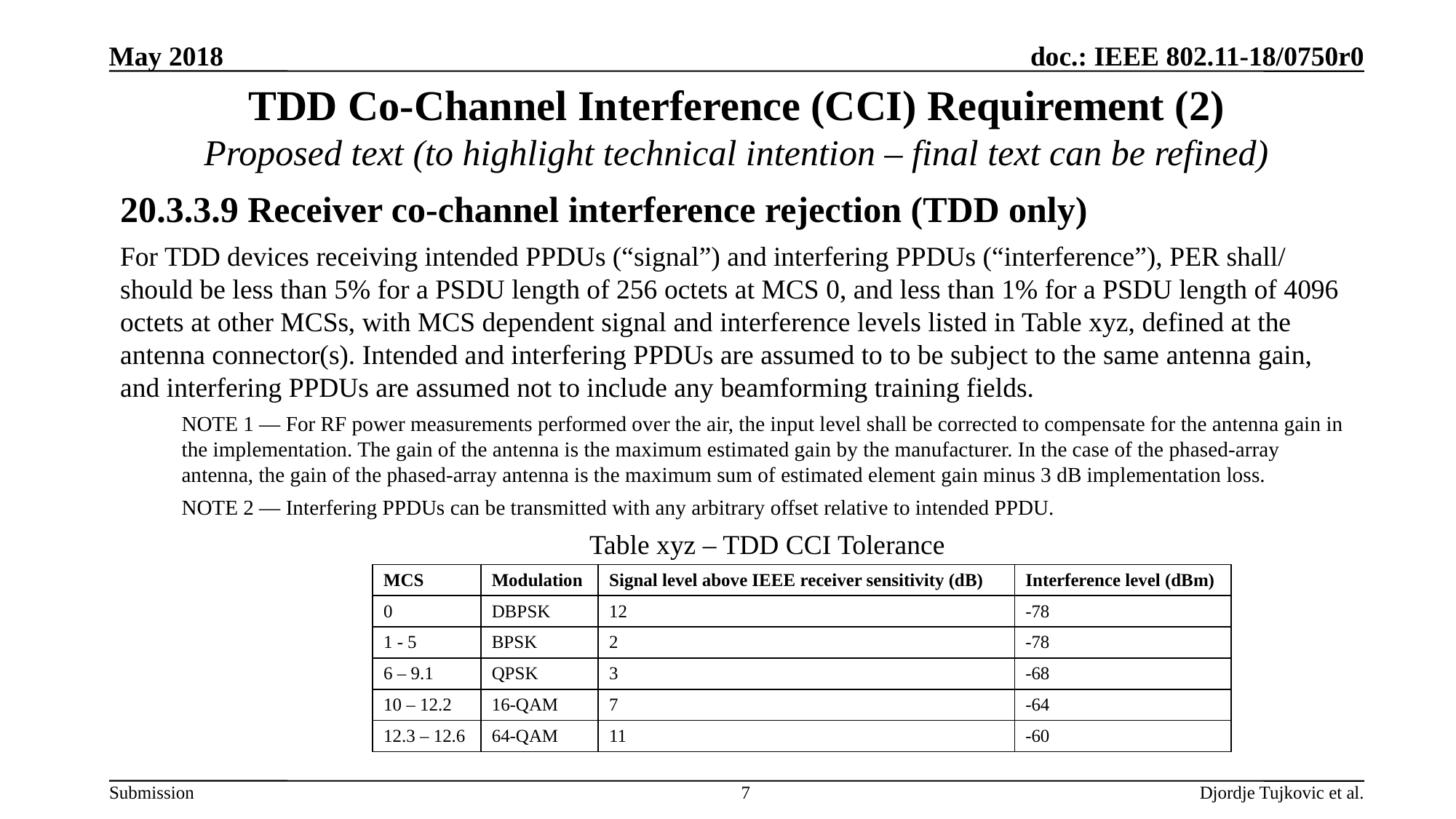

May 2018
# TDD Co-Channel Interference (CCI) Requirement (2) Proposed text (to highlight technical intention – final text can be refined)
20.3.3.9 Receiver co-channel interference rejection (TDD only)
For TDD devices receiving intended PPDUs (“signal”) and interfering PPDUs (“interference”), PER shall/ should be less than 5% for a PSDU length of 256 octets at MCS 0, and less than 1% for a PSDU length of 4096 octets at other MCSs, with MCS dependent signal and interference levels listed in Table xyz, defined at the antenna connector(s). Intended and interfering PPDUs are assumed to to be subject to the same antenna gain, and interfering PPDUs are assumed not to include any beamforming training fields.
NOTE 1 — For RF power measurements performed over the air, the input level shall be corrected to compensate for the antenna gain in the implementation. The gain of the antenna is the maximum estimated gain by the manufacturer. In the case of the phased-array antenna, the gain of the phased-array antenna is the maximum sum of estimated element gain minus 3 dB implementation loss.
NOTE 2 — Interfering PPDUs can be transmitted with any arbitrary offset relative to intended PPDU.
Table xyz – TDD CCI Tolerance
| MCS | Modulation | Signal level above IEEE receiver sensitivity (dB) | Interference level (dBm) |
| --- | --- | --- | --- |
| 0 | DBPSK | 12 | -78 |
| 1 - 5 | BPSK | 2 | -78 |
| 6 – 9.1 | QPSK | 3 | -68 |
| 10 – 12.2 | 16-QAM | 7 | -64 |
| 12.3 – 12.6 | 64-QAM | 11 | -60 |
7
Djordje Tujkovic et al.